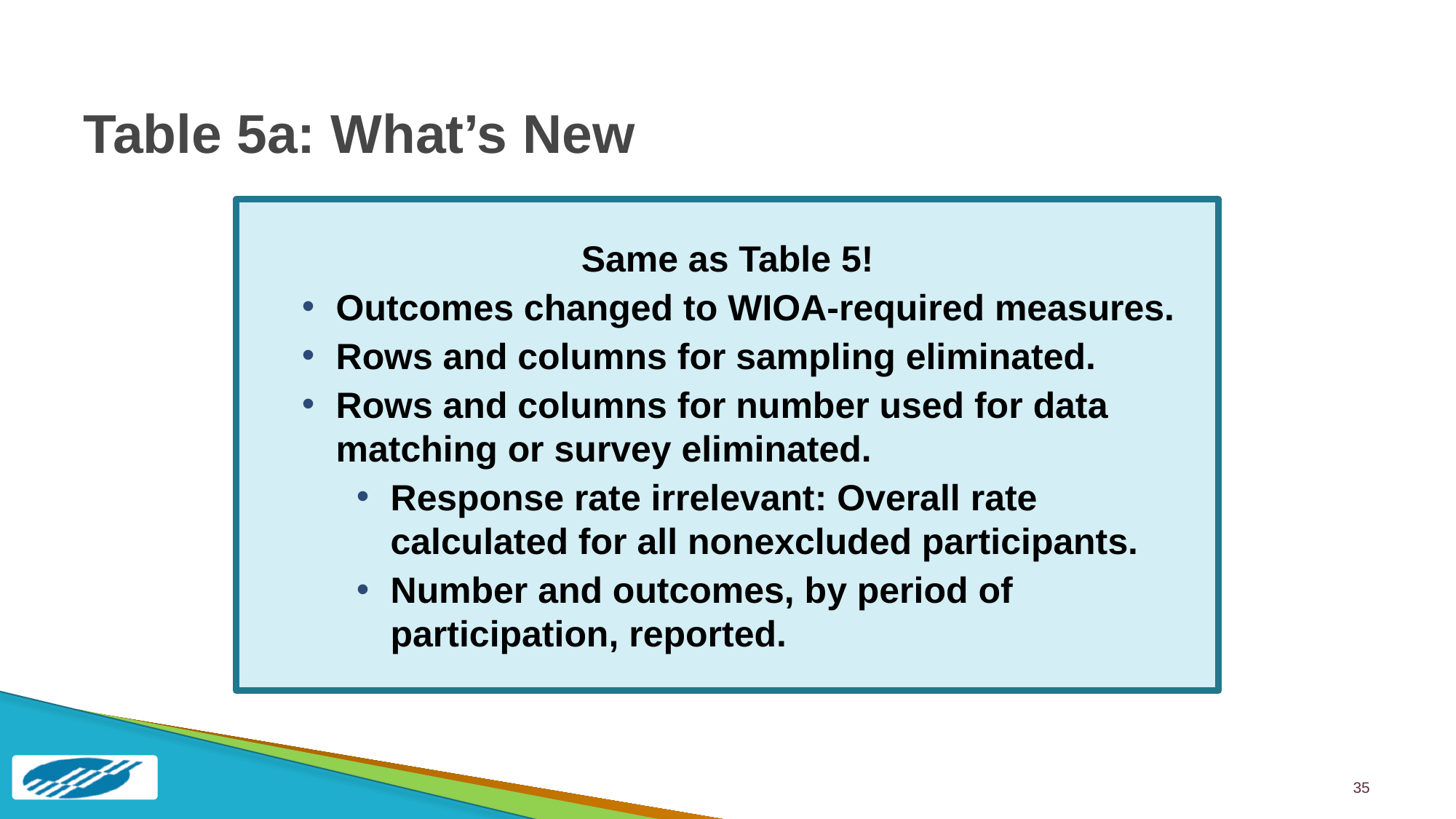

# Table 5a: What’s New
Same as Table 5!
Outcomes changed to WIOA-required measures.
Rows and columns for sampling eliminated.
Rows and columns for number used for data matching or survey eliminated.
Response rate irrelevant: Overall rate calculated for all nonexcluded participants.
Number and outcomes, by period of participation, reported.
35